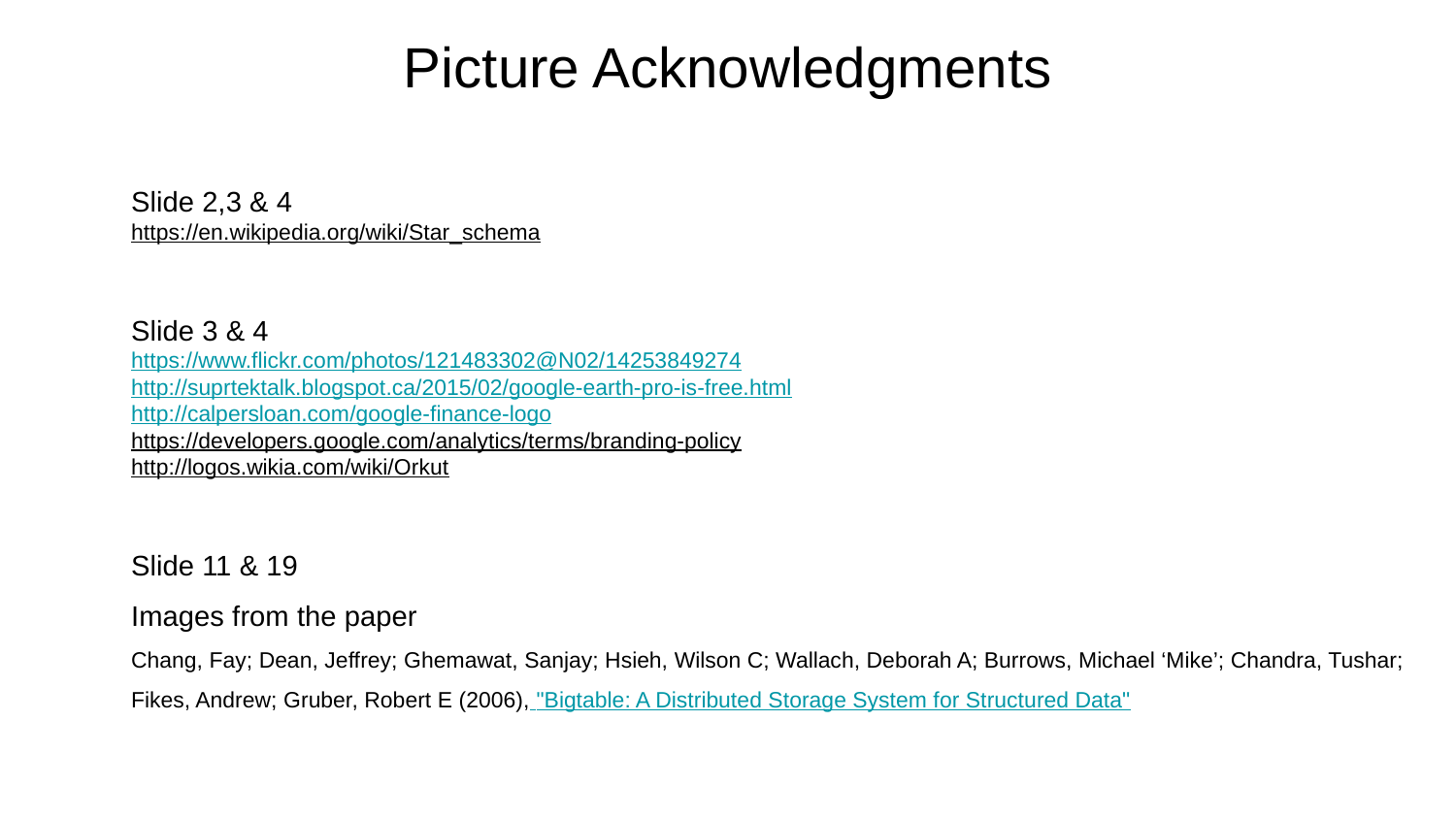

# Picture Acknowledgments
Slide 2,3 & 4
https://en.wikipedia.org/wiki/Star_schema

Slide 3 & 4
https://www.flickr.com/photos/121483302@N02/14253849274
http://suprtektalk.blogspot.ca/2015/02/google-earth-pro-is-free.html
http://calpersloan.com/google-finance-logo
https://developers.google.com/analytics/terms/branding-policy
http://logos.wikia.com/wiki/Orkut

Slide 11 & 19
Images from the paper
Chang, Fay; Dean, Jeffrey; Ghemawat, Sanjay; Hsieh, Wilson C; Wallach, Deborah A; Burrows, Michael ‘Mike’; Chandra, Tushar; Fikes, Andrew; Gruber, Robert E (2006), "Bigtable: A Distributed Storage System for Structured Data"